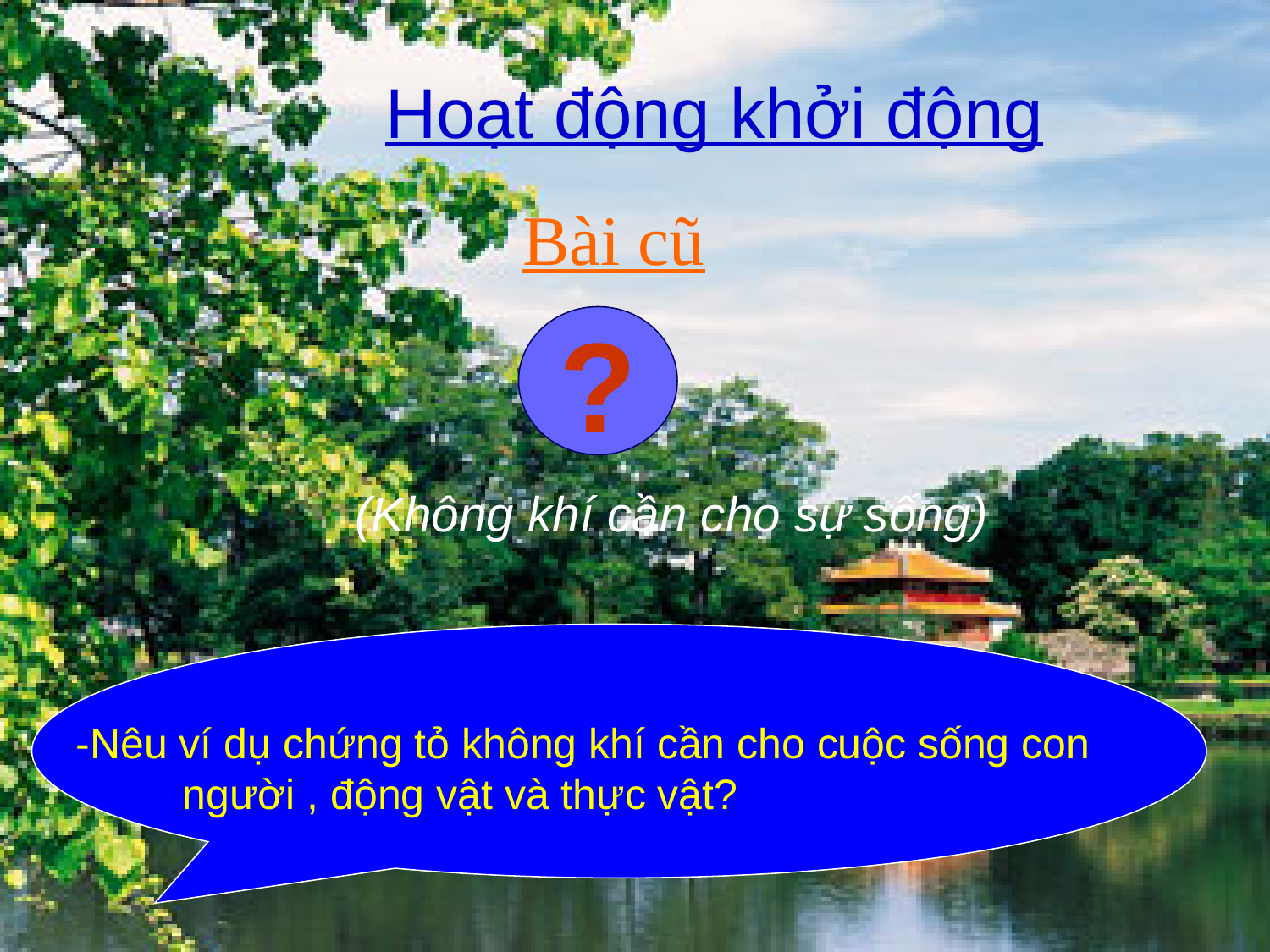

# Hoạt động khởi động
Bài cũ
?
                             (Không khí cần cho sự sống)

-Nêu ví dụ chứng tỏ không khí cần cho cuộc sống con
         người , động vật và thực vật?